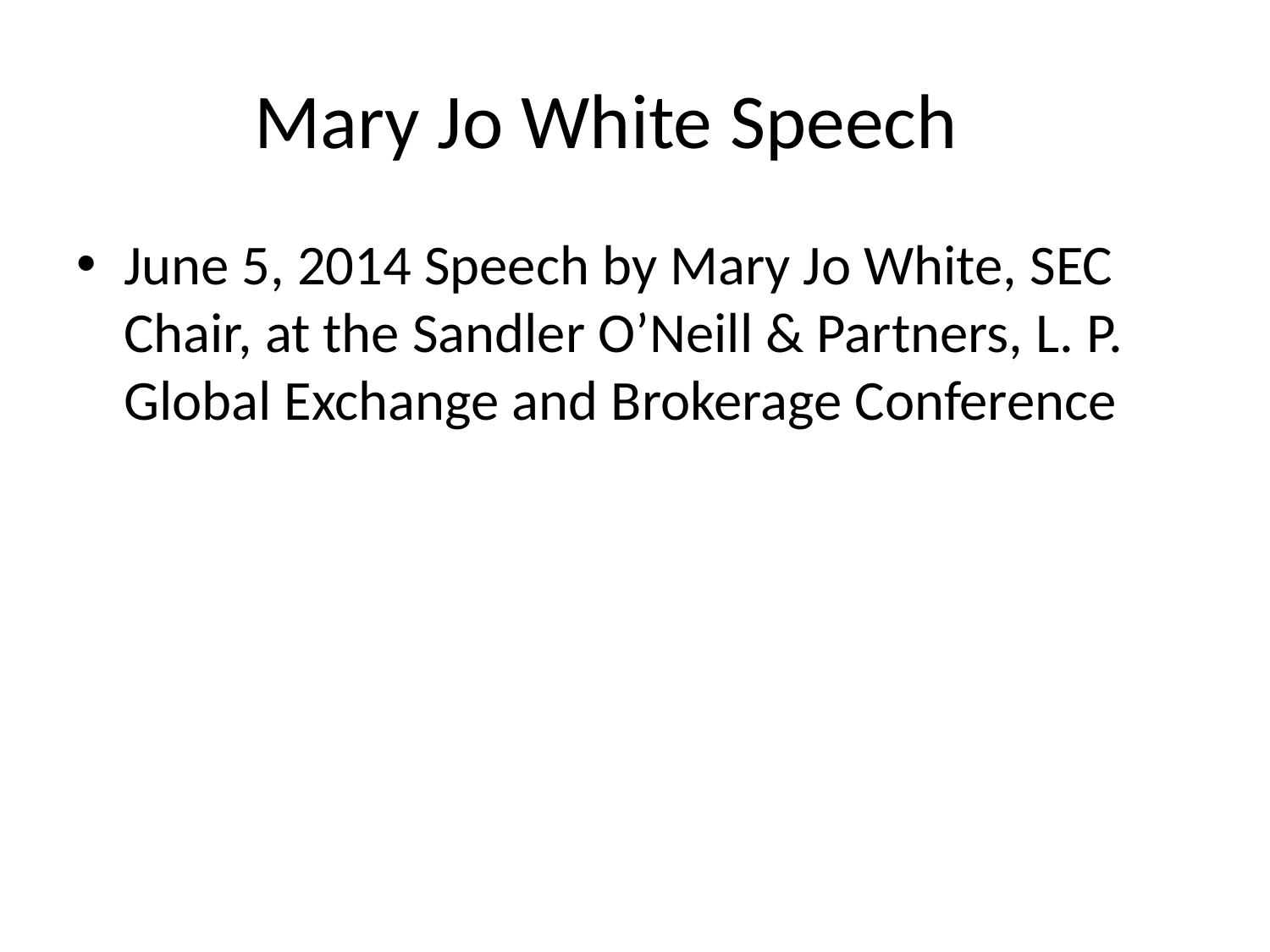

# Mary Jo White Speech
June 5, 2014 Speech by Mary Jo White, SEC Chair, at the Sandler O’Neill & Partners, L. P. Global Exchange and Brokerage Conference